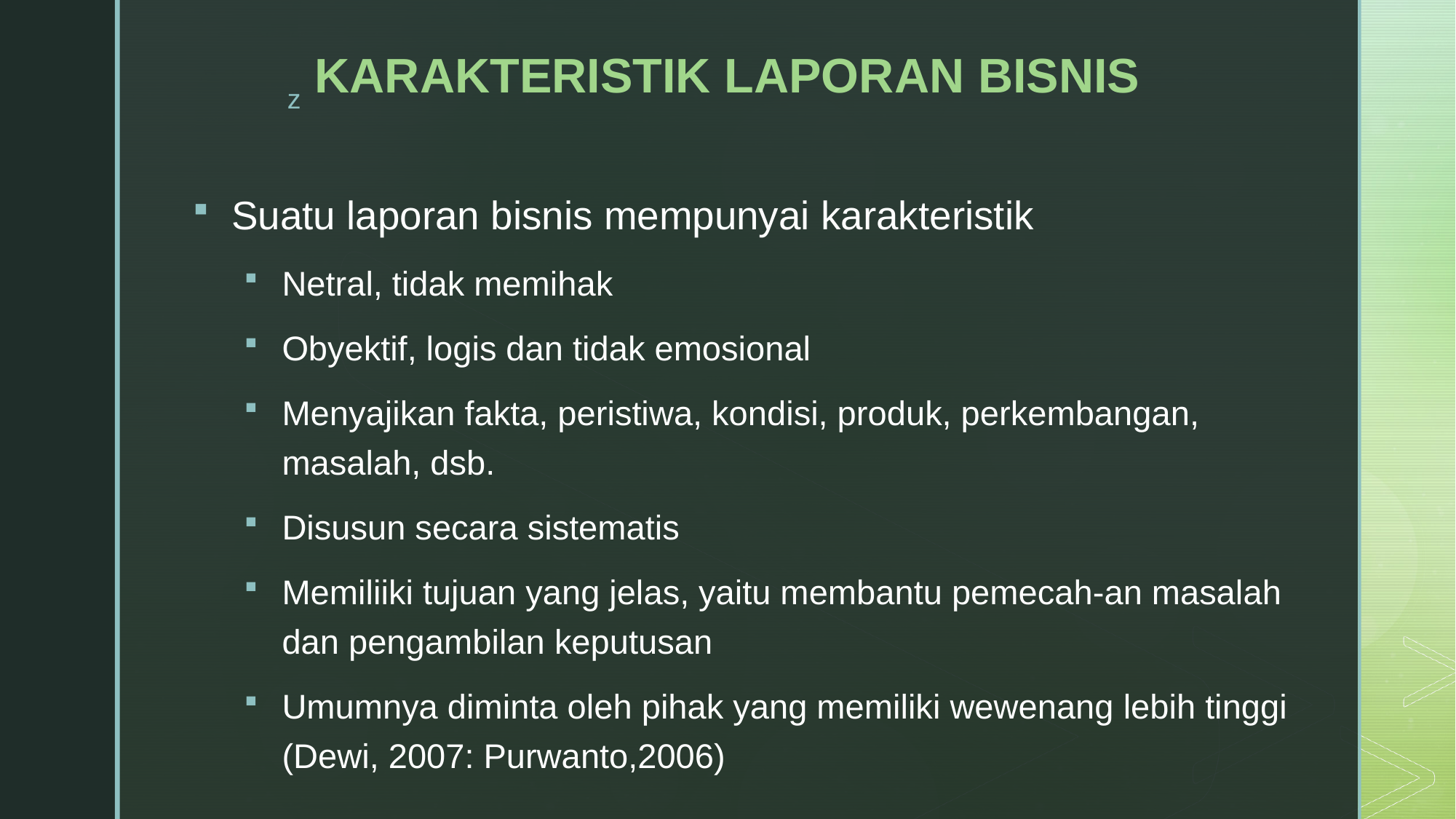

# KARAKTERISTIK LAPORAN BISNIS
Suatu laporan bisnis mempunyai karakteristik
Netral, tidak memihak
Obyektif, logis dan tidak emosional
Menyajikan fakta, peristiwa, kondisi, produk, perkembangan, masalah, dsb.
Disusun secara sistematis
Memiliiki tujuan yang jelas, yaitu membantu pemecah-an masalah dan pengambilan keputusan
Umumnya diminta oleh pihak yang memiliki wewenang lebih tinggi (Dewi, 2007: Purwanto,2006)